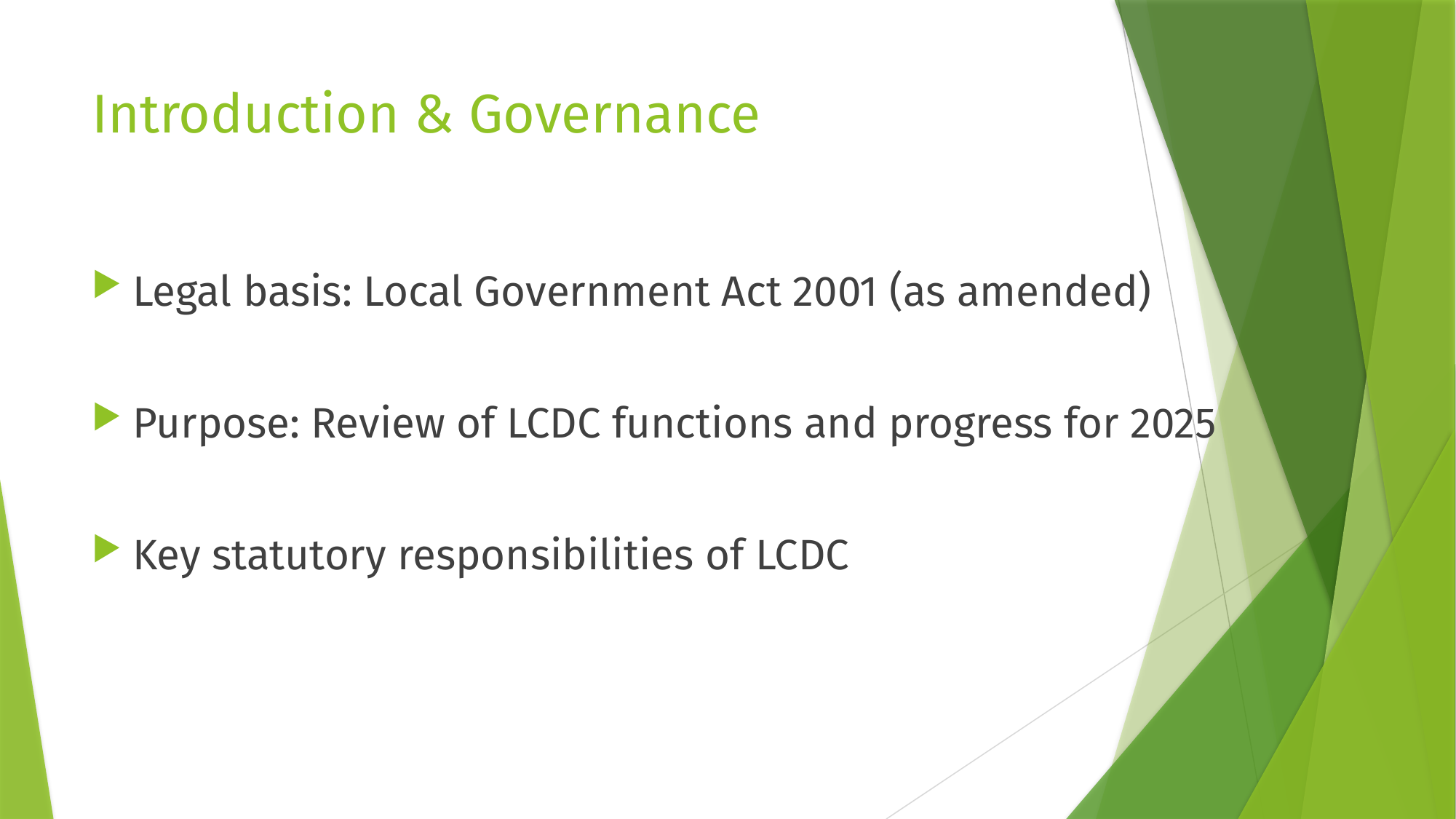

# Introduction & Governance
Legal basis: Local Government Act 2001 (as amended)

Purpose: Review of LCDC functions and progress for 2025

Key statutory responsibilities of LCDC